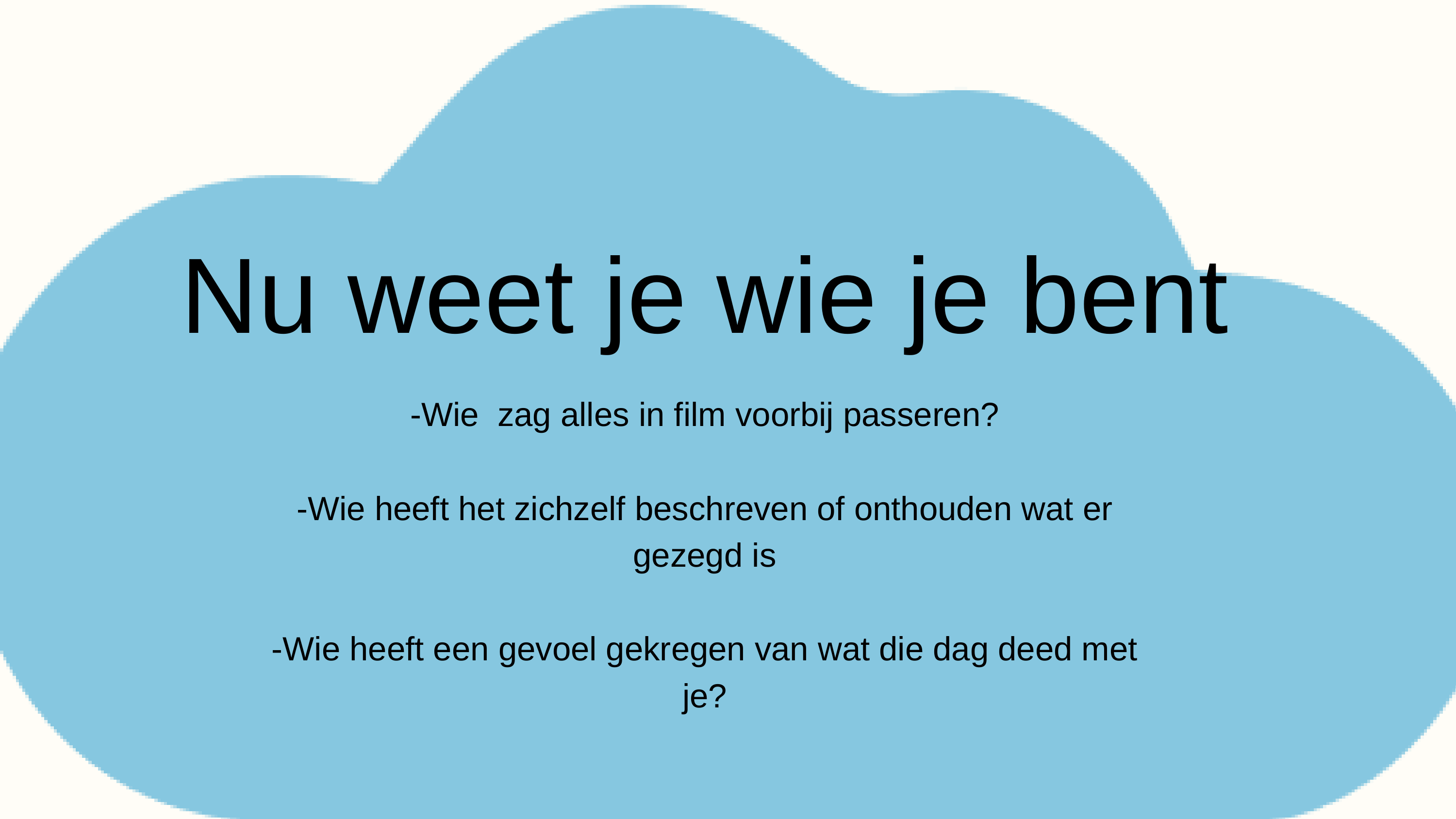

Nu weet je wie je bent
-Wie  zag alles in film voorbij passeren?

-Wie heeft het zichzelf beschreven of onthouden wat er gezegd is

-Wie heeft een gevoel gekregen van wat die dag deed met je?